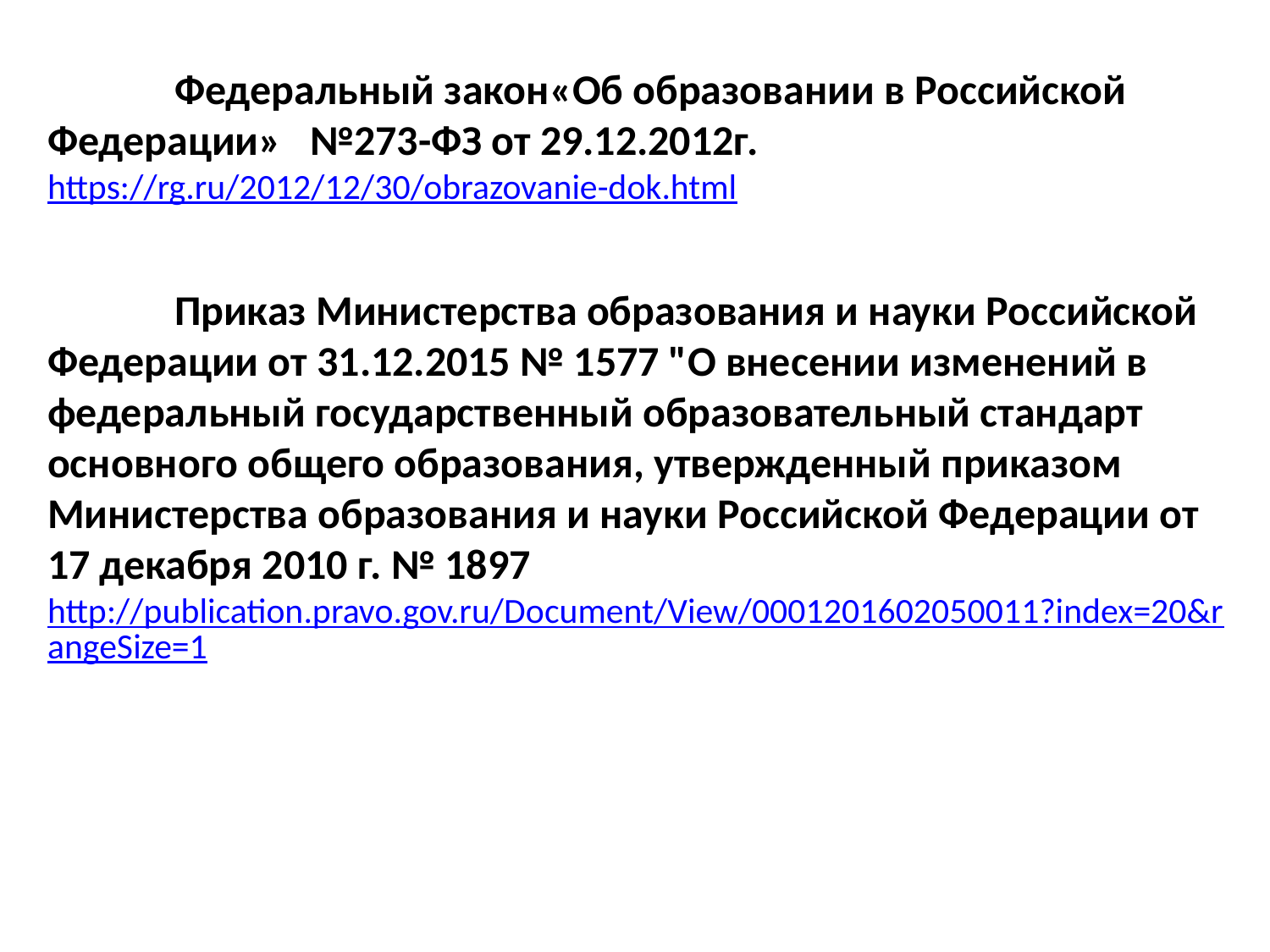

Федеральный закон«Об образовании в Российской Федерации»   №273-ФЗ от 29.12.2012г.
https://rg.ru/2012/12/30/obrazovanie-dok.html

	Приказ Министерства образования и науки Российской Федерации от 31.12.2015 № 1577 "О внесении изменений в федеральный государственный образовательный стандарт основного общего образования, утвержденный приказом Министерства образования и науки Российской Федерации от 17 декабря 2010 г. № 1897
http://publication.pravo.gov.ru/Document/View/0001201602050011?index=20&rangeSize=1